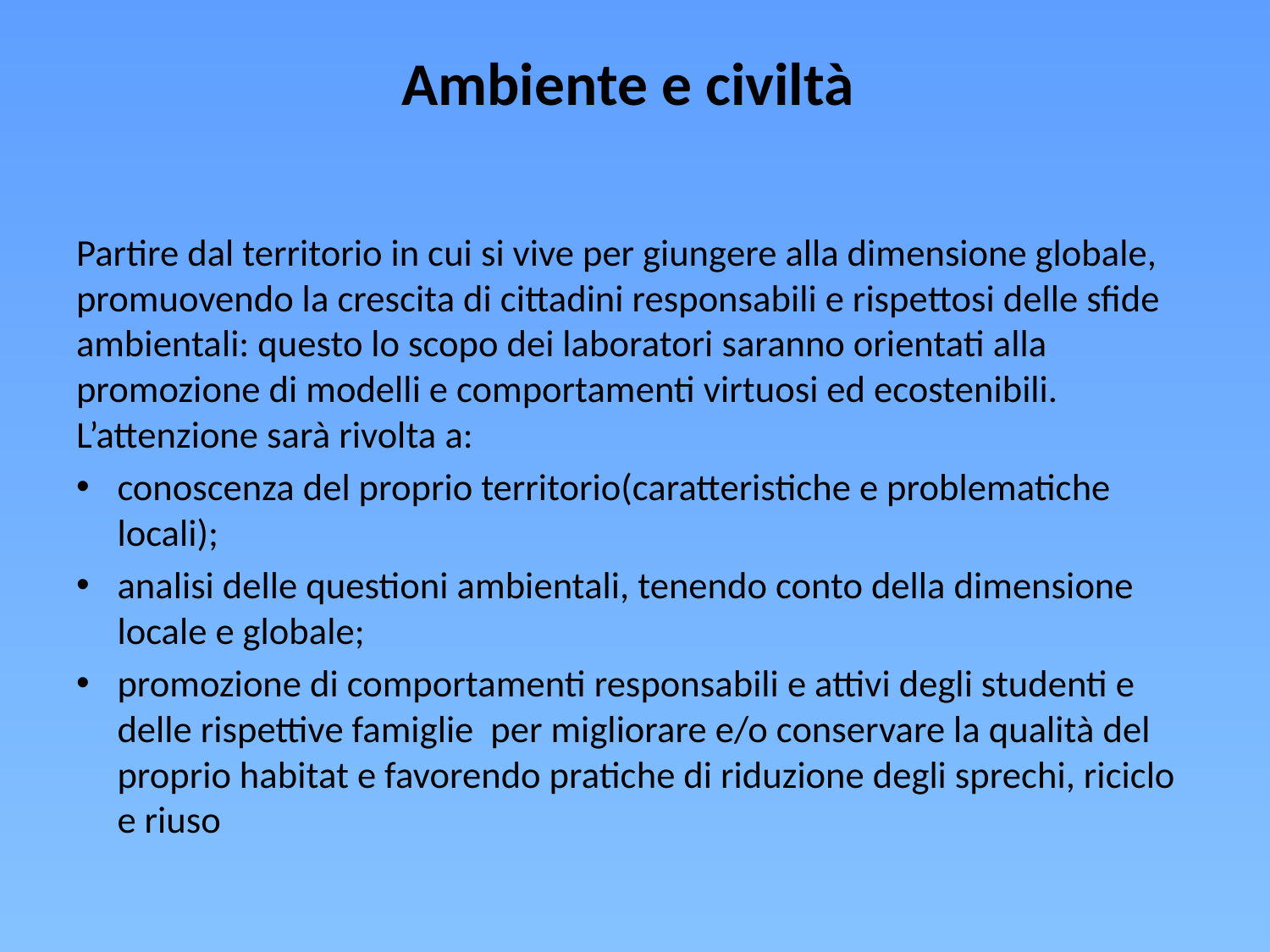

# Ambiente e civiltà
Partire dal territorio in cui si vive per giungere alla dimensione globale,  promuovendo la crescita di cittadini responsabili e rispettosi delle sfide ambientali: questo lo scopo dei laboratori saranno orientati alla promozione di modelli e comportamenti virtuosi ed ecostenibili. L’attenzione sarà rivolta a:
conoscenza del proprio territorio(caratteristiche e problematiche locali);
analisi delle questioni ambientali, tenendo conto della dimensione locale e globale;
promozione di comportamenti responsabili e attivi degli studenti e delle rispettive famiglie  per migliorare e/o conservare la qualità del proprio habitat e favorendo pratiche di riduzione degli sprechi, riciclo e riuso